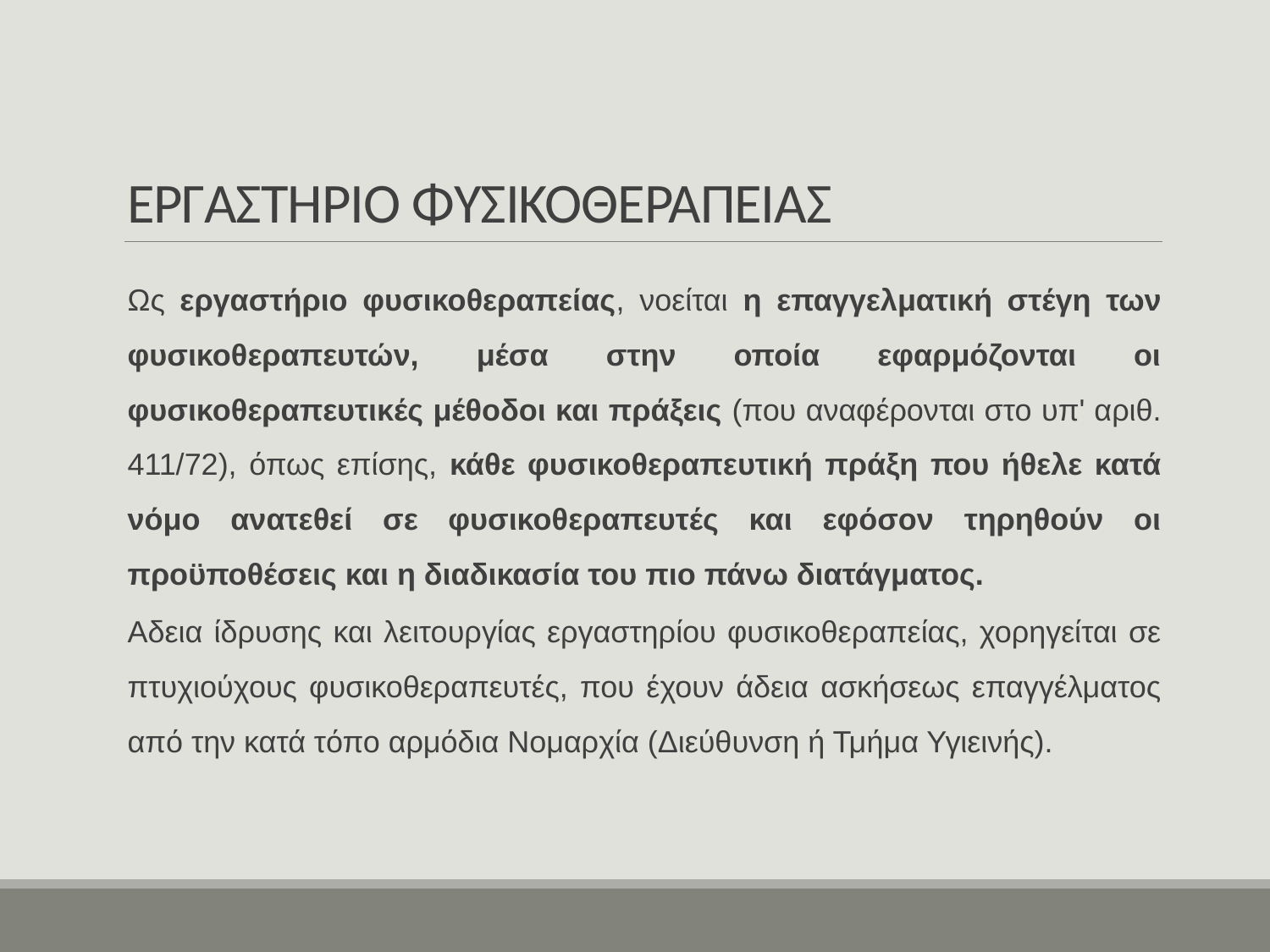

# ΕΡΓΑΣΤΗΡΙΟ ΦΥΣΙΚΟΘΕΡΑΠΕΙΑΣ
Ως εργαστήριο φυσικοθεραπείας, νοείται η επαγγελματική στέγη των φυσικοθεραπευτών, μέσα στην οποία εφαρμόζονται οι φυσικοθεραπευτικές μέθοδοι και πράξεις (που αναφέρονται στο υπ' αριθ. 411/72), όπως επίσης, κάθε φυσικοθεραπευτική πράξη που ήθελε κατά νόμο ανατεθεί σε φυσικοθεραπευτές και εφόσον τηρηθούν οι προϋποθέσεις και η διαδικασία του πιο πάνω διατάγματος.
Aδεια ίδρυσης και λειτουργίας εργαστηρίου φυσικοθεραπείας, χορηγείται σε πτυχιούχους φυσικοθεραπευτές, που έχουν άδεια ασκήσεως επαγγέλματος από την κατά τόπο αρμόδια Νομαρχία (Διεύθυνση ή Τμήμα Υγιεινής).